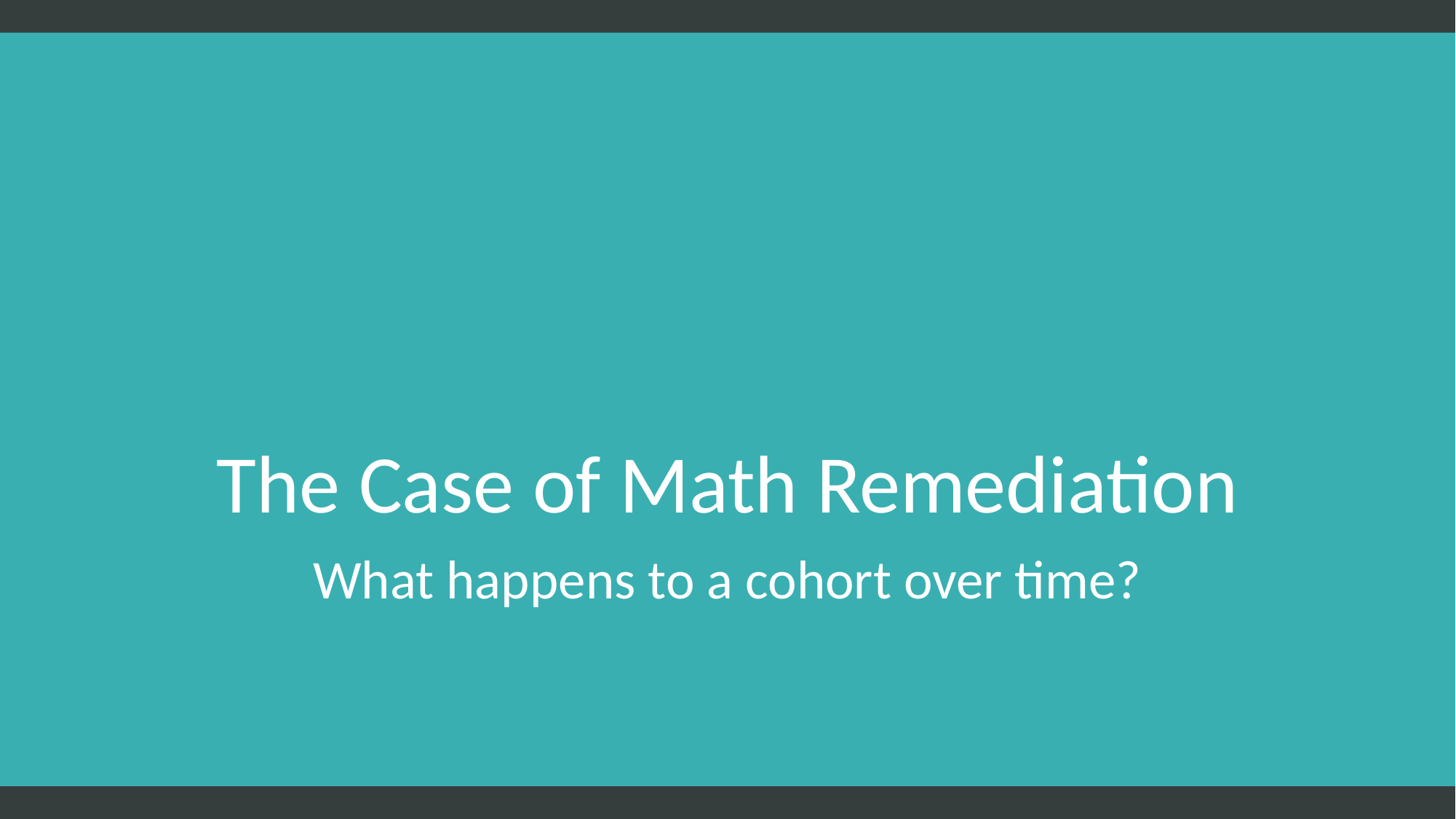

# The Case of Math Remediation
What happens to a cohort over time?